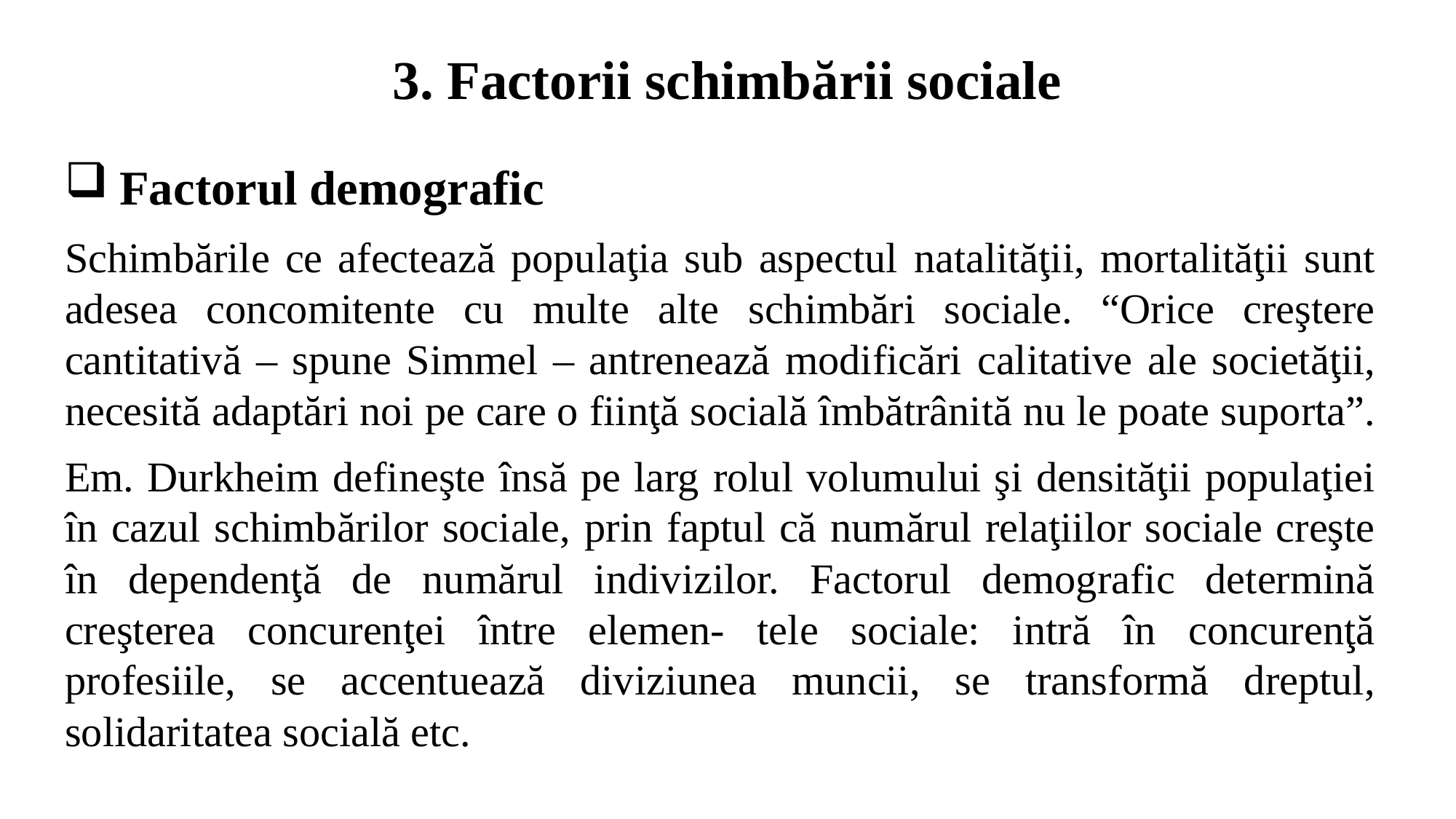

# 3. Factorii schimbării sociale
 Factorul demografic
Schimbările ce afectează populaţia sub aspectul natalităţii, mortalităţii sunt adesea concomitente cu multe alte schimbări sociale. “Orice creştere cantitativă – spune Simmel – antrenează modificări calitative ale societăţii, necesită adaptări noi pe care o fiinţă socială îmbătrânită nu le poate suporta”.
Em. Durkheim defineşte însă pe larg rolul volumului şi densităţii populaţiei în cazul schimbărilor sociale, prin faptul că numărul relaţiilor sociale creşte în dependenţă de numărul indivizilor. Factorul demografic determină creşterea concurenţei între elemen- tele sociale: intră în concurenţă profesiile, se accentuează diviziunea muncii, se transformă dreptul, solidaritatea socială etc.